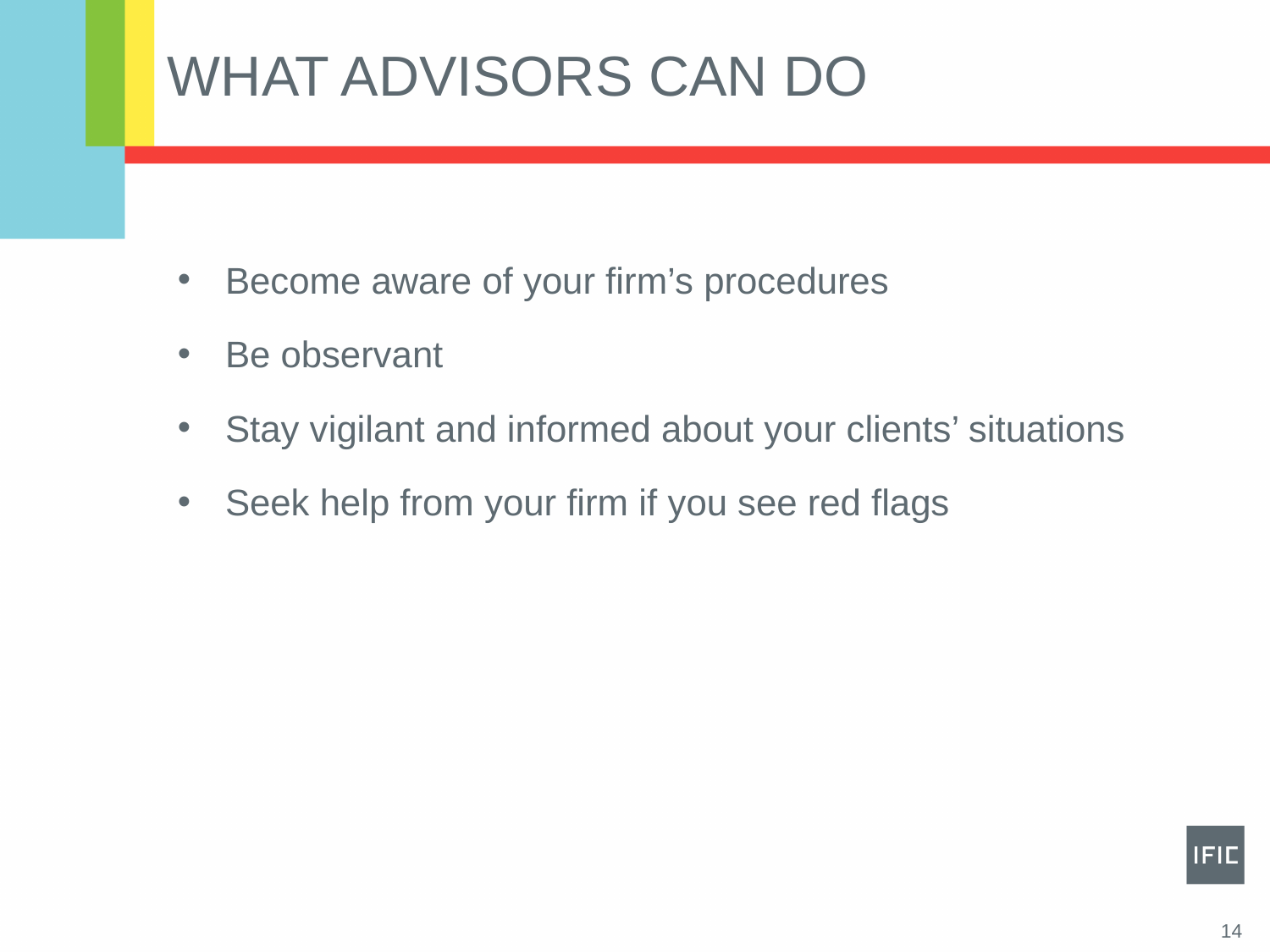

# What advisors can do
Become aware of your firm’s procedures
Be observant
Stay vigilant and informed about your clients’ situations
Seek help from your firm if you see red flags
14